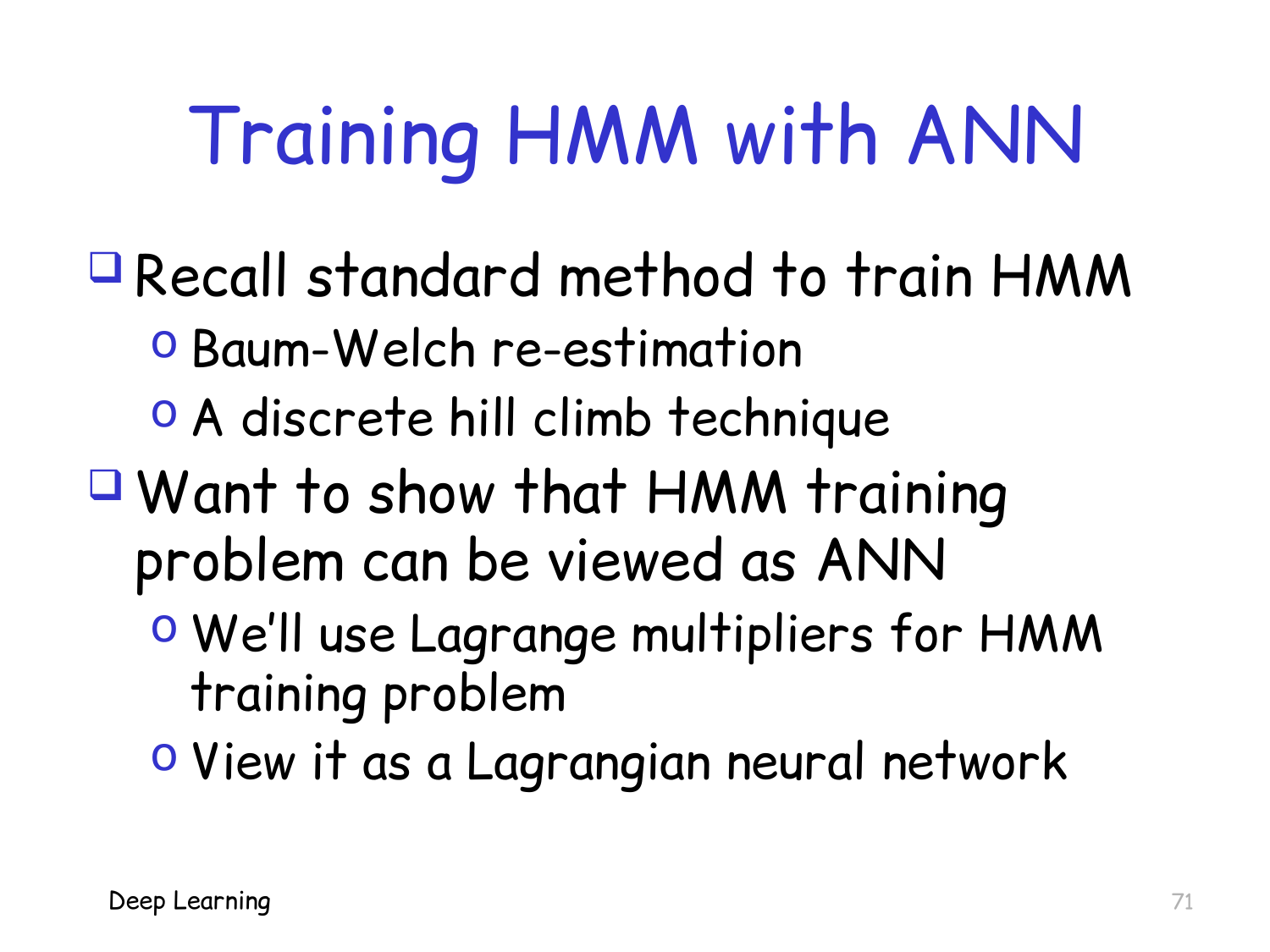

# Training HMM with ANN
Recall standard method to train HMM
Baum-Welch re-estimation
A discrete hill climb technique
Want to show that HMM training problem can be viewed as ANN
We’ll use Lagrange multipliers for HMM training problem
View it as a Lagrangian neural network
Deep Learning
71